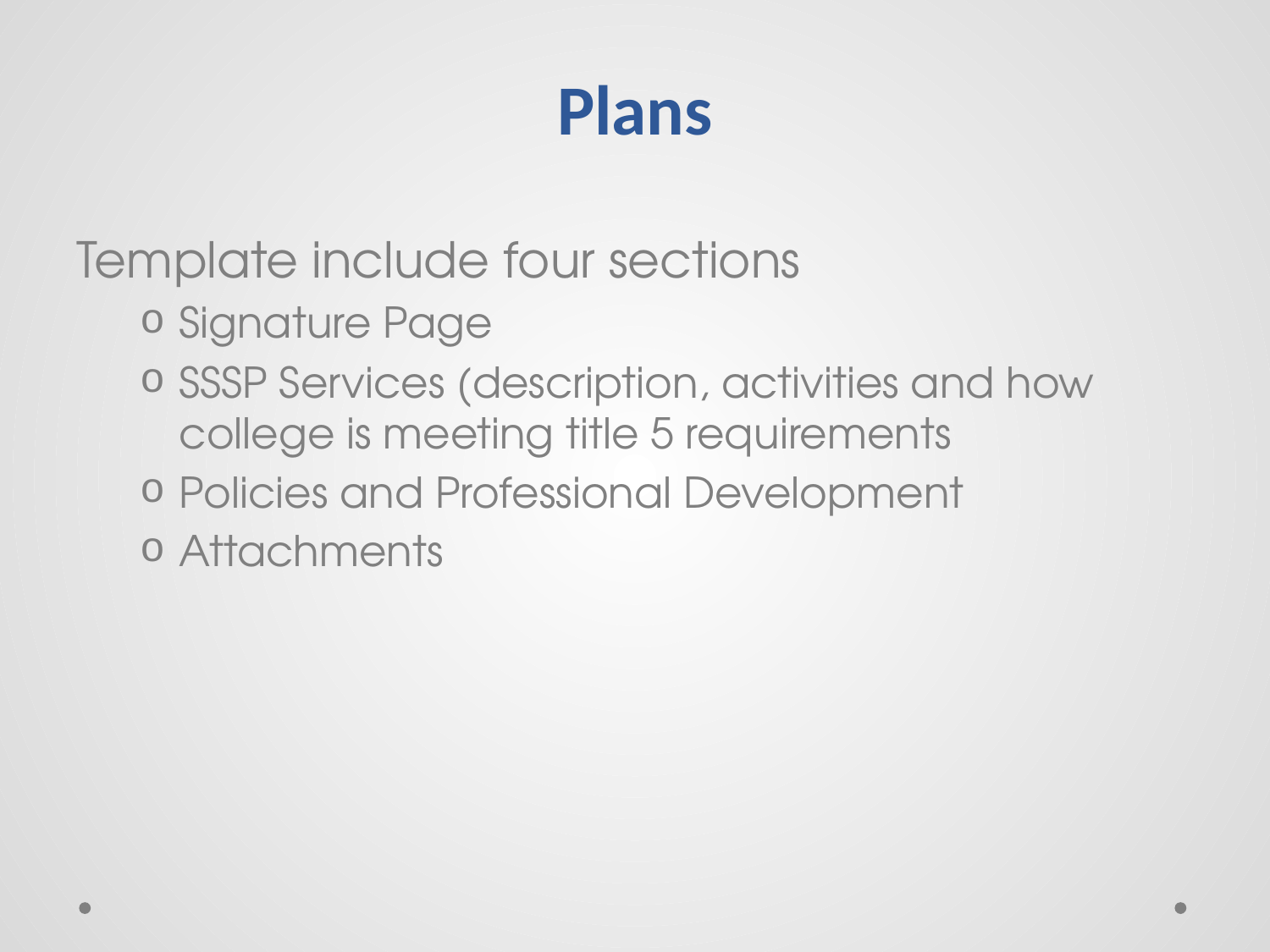

# Plans
Template include four sections
Signature Page
SSSP Services (description, activities and how college is meeting title 5 requirements
Policies and Professional Development
Attachments